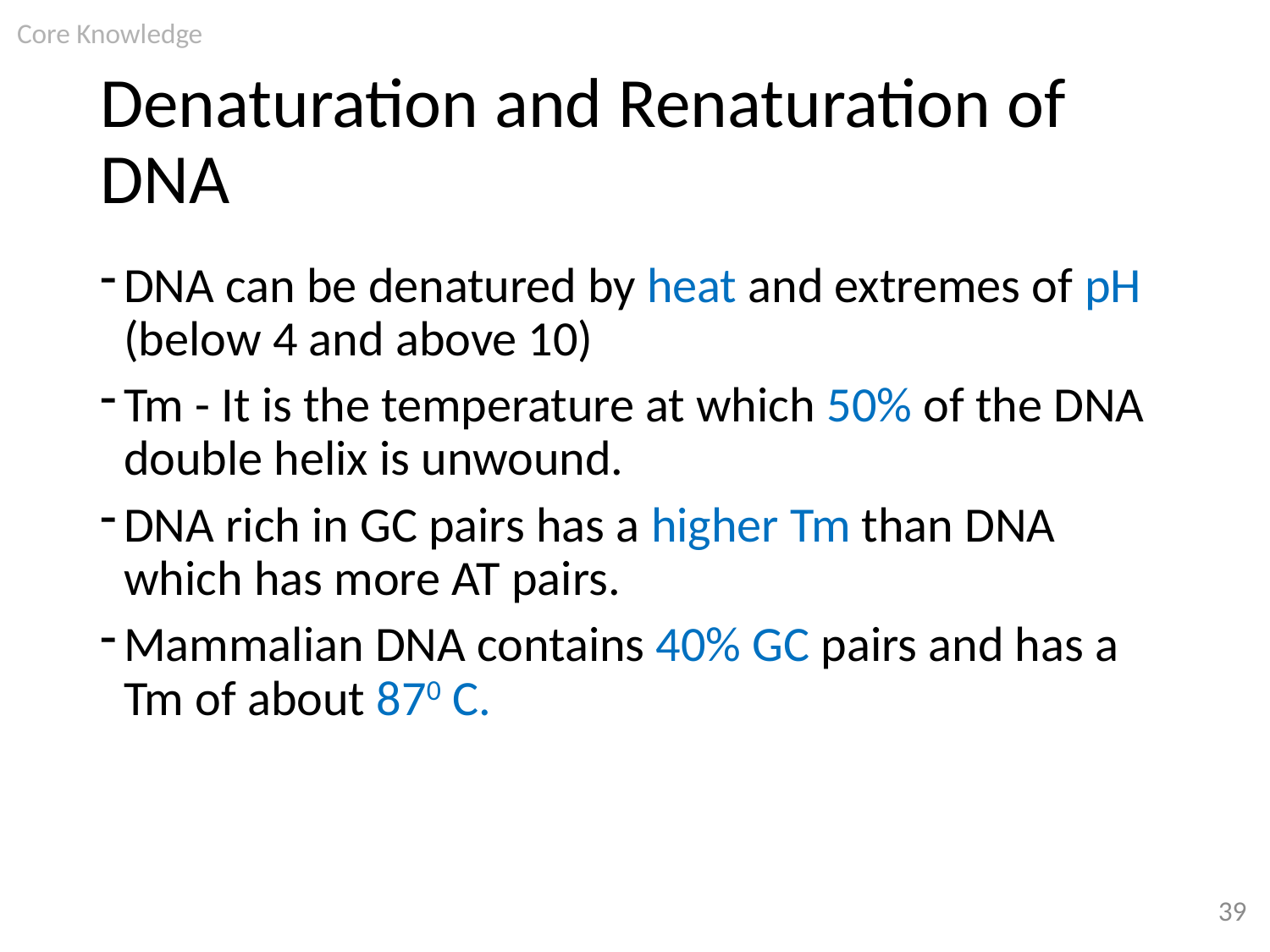

Core Knowledge
# Denaturation and Renaturation of DNA
DNA can be denatured by heat and extremes of pH (below 4 and above 10)
Tm - It is the temperature at which 50% of the DNA double helix is unwound.
DNA rich in GC pairs has a higher Tm than DNA which has more AT pairs.
Mammalian DNA contains 40% GC pairs and has a Tm of about 870 C.

39